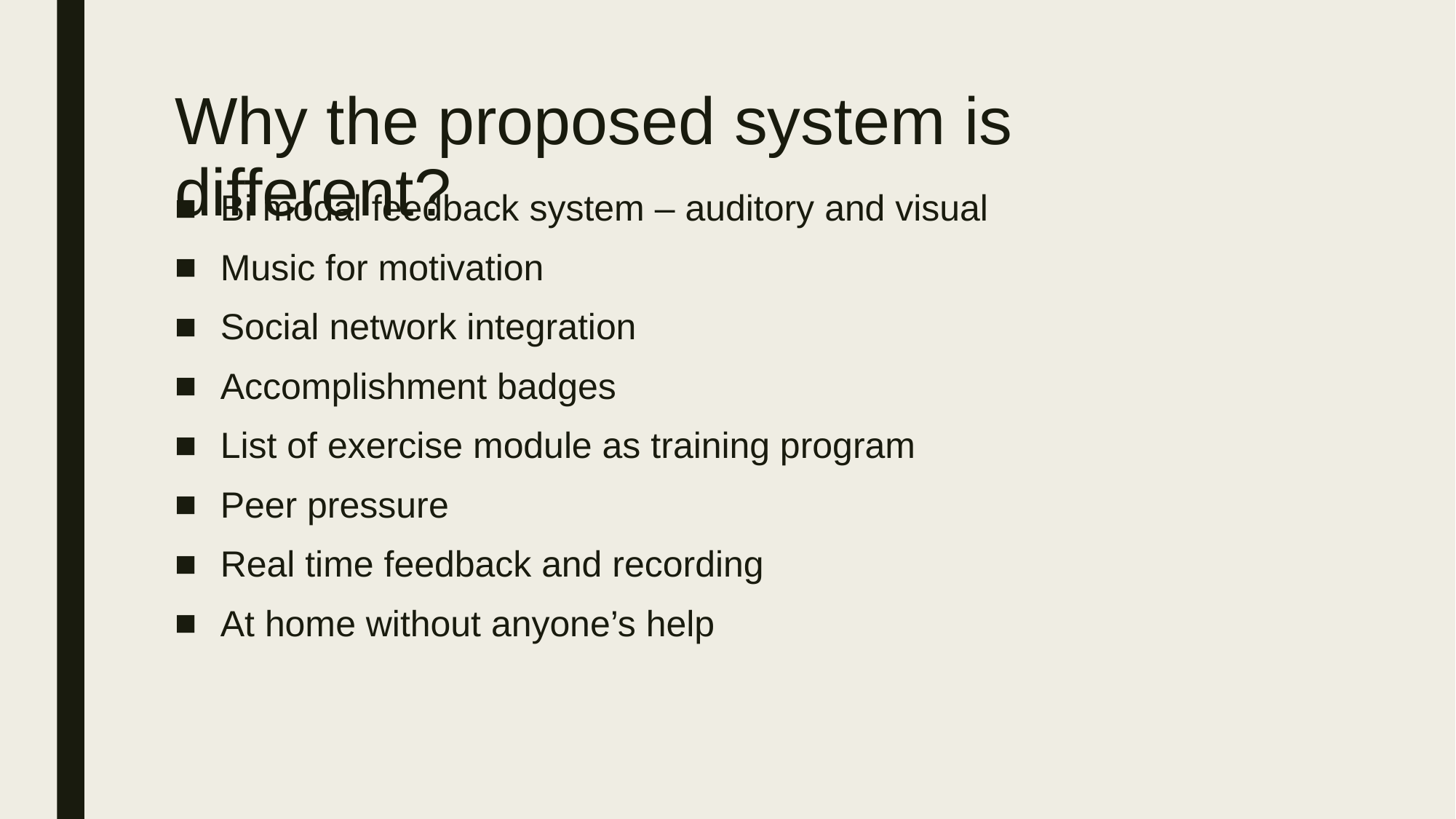

# Why the proposed system is different?
Bi modal feedback system – auditory and visual
Music for motivation
Social network integration
Accomplishment badges
List of exercise module as training program
Peer pressure
Real time feedback and recording
At home without anyone’s help